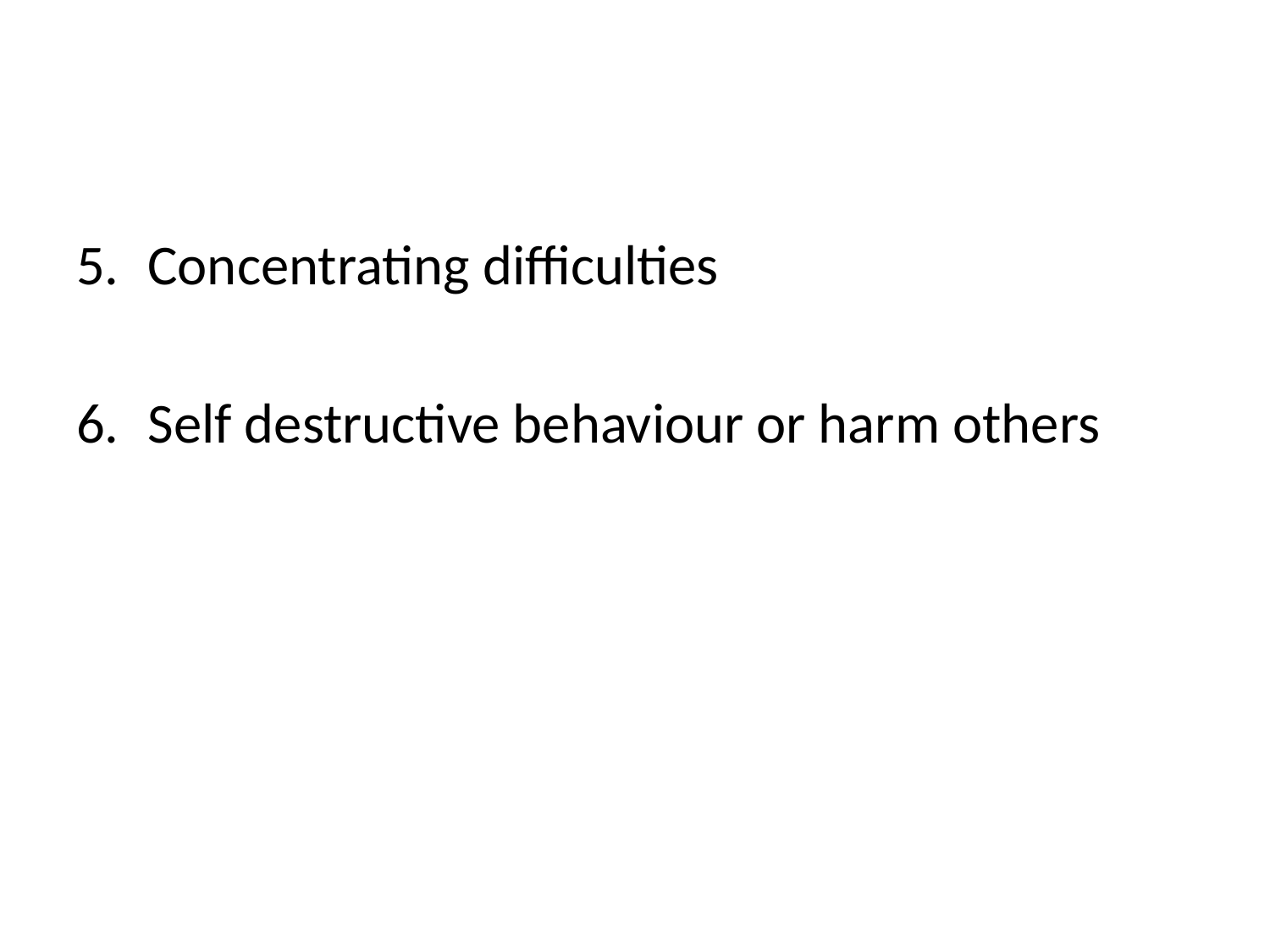

Concentrating difficulties

Self destructive behaviour or harm others